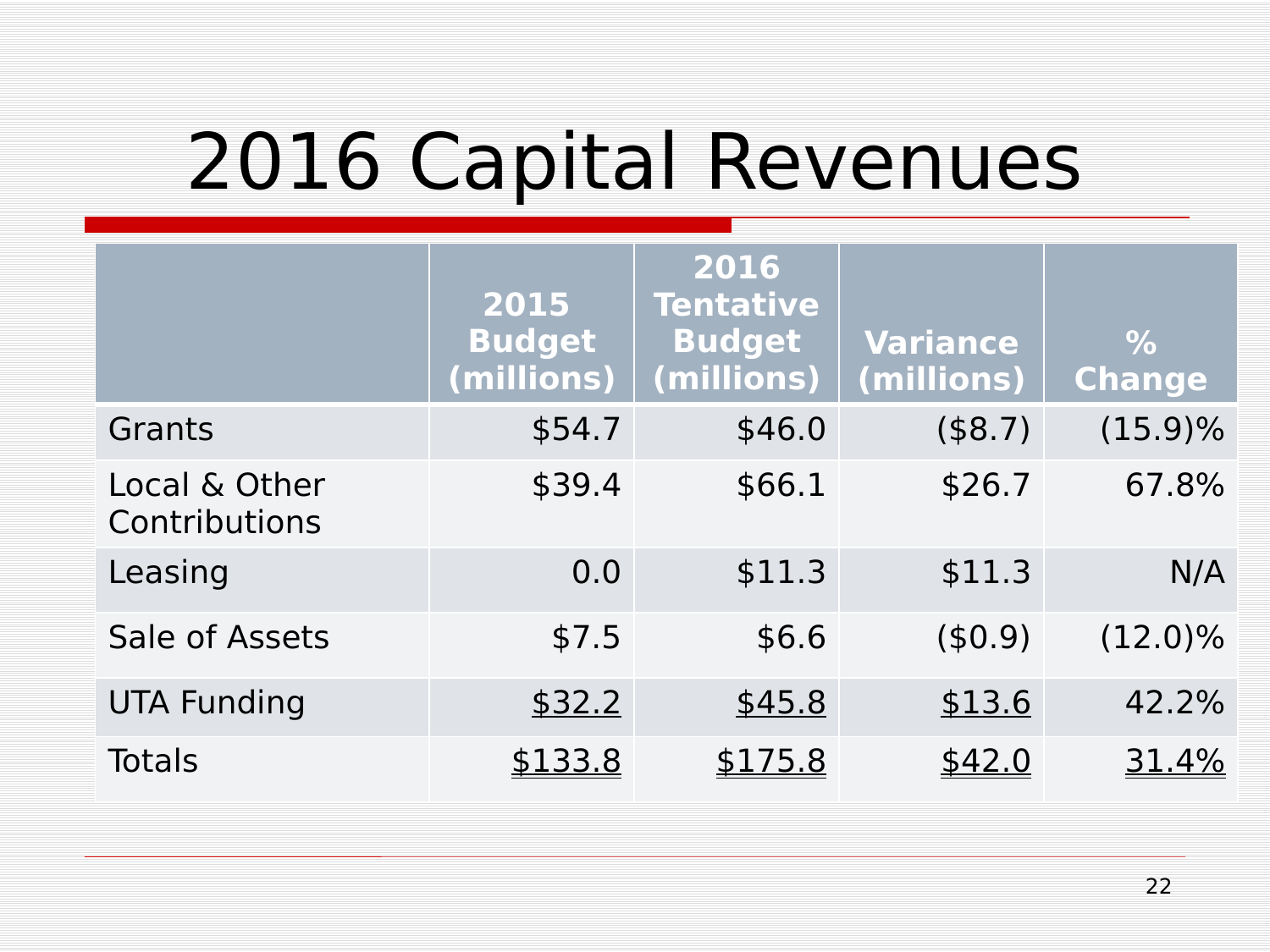

# 2016 Capital Revenues
|  | 2015 Budget (millions) | 2016 Tentative Budget (millions) | Variance (millions) | % Change |
| --- | --- | --- | --- | --- |
| Grants | $54.7 | $46.0 | ($8.7) | (15.9)% |
| Local & Other Contributions | $39.4 | $66.1 | $26.7 | 67.8% |
| Leasing | 0.0 | $11.3 | $11.3 | N/A |
| Sale of Assets | $7.5 | $6.6 | ($0.9) | (12.0)% |
| UTA Funding | $32.2 | $45.8 | $13.6 | 42.2% |
| Totals | $133.8 | $175.8 | $42.0 | 31.4% |
22